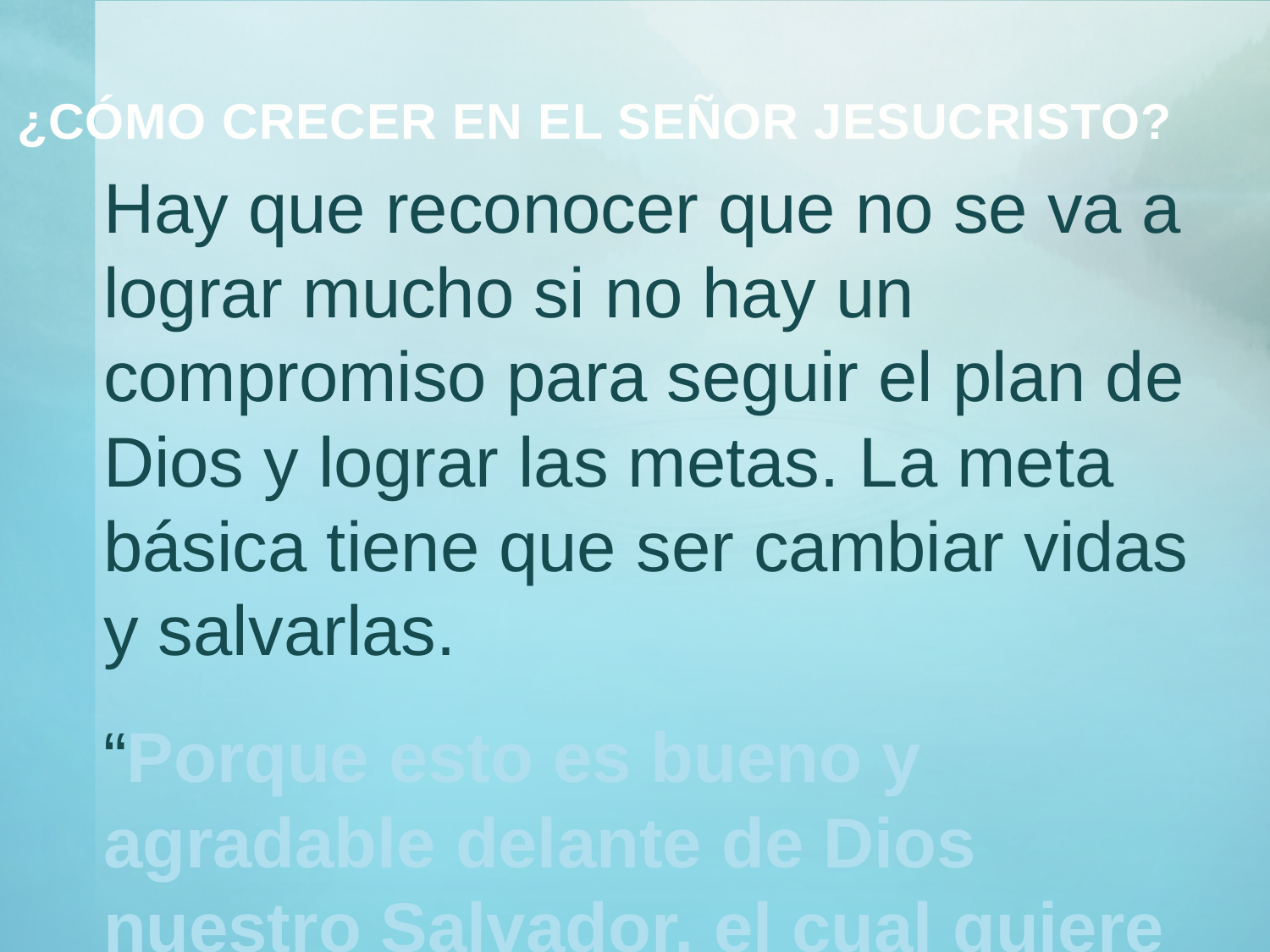

¿Cómo crecer en el Señor Jesucristo?
Hay que reconocer que no se va a lograr mucho si no hay un compromiso para seguir el plan de Dios y lograr las metas. La meta básica tiene que ser cambiar vidas y salvarlas.

“Porque esto es bueno y agradable delante de Dios nuestro Salvador, el cual quiere que todos los hombres sean salvos y vengan al conocimiento de la verdad” (1ª Timoteo_2.3 – 4)